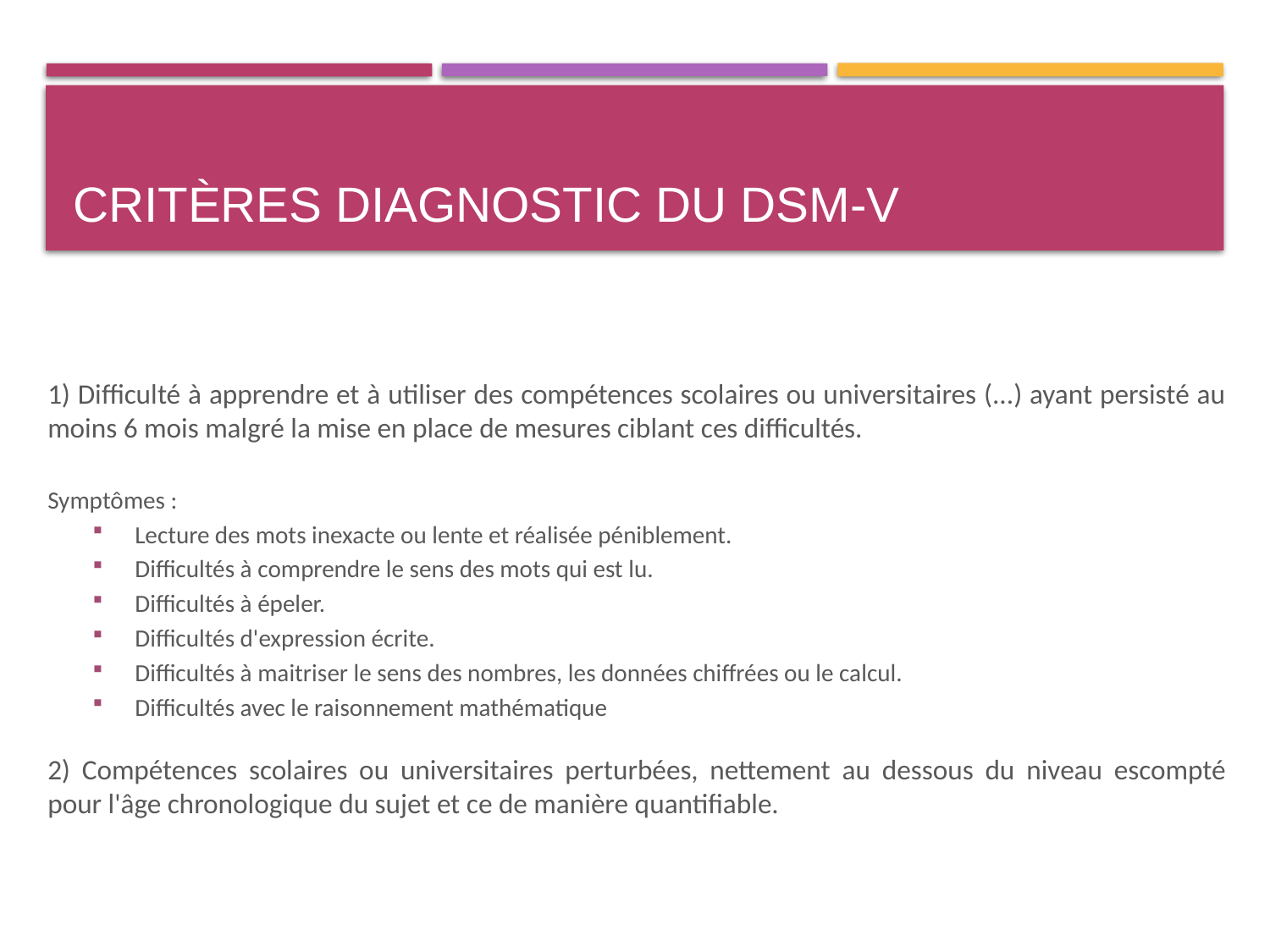

# Critères diagnostic du dsm-v
1) Difficulté à apprendre et à utiliser des compétences scolaires ou universitaires (...) ayant persisté au moins 6 mois malgré la mise en place de mesures ciblant ces difficultés.

Symptômes :
Lecture des mots inexacte ou lente et réalisée péniblement.
Difficultés à comprendre le sens des mots qui est lu.
Difficultés à épeler.
Difficultés d'expression écrite.
Difficultés à maitriser le sens des nombres, les données chiffrées ou le calcul.
Difficultés avec le raisonnement mathématique

2) Compétences scolaires ou universitaires perturbées, nettement au dessous du niveau escompté pour l'âge chronologique du sujet et ce de manière quantifiable.